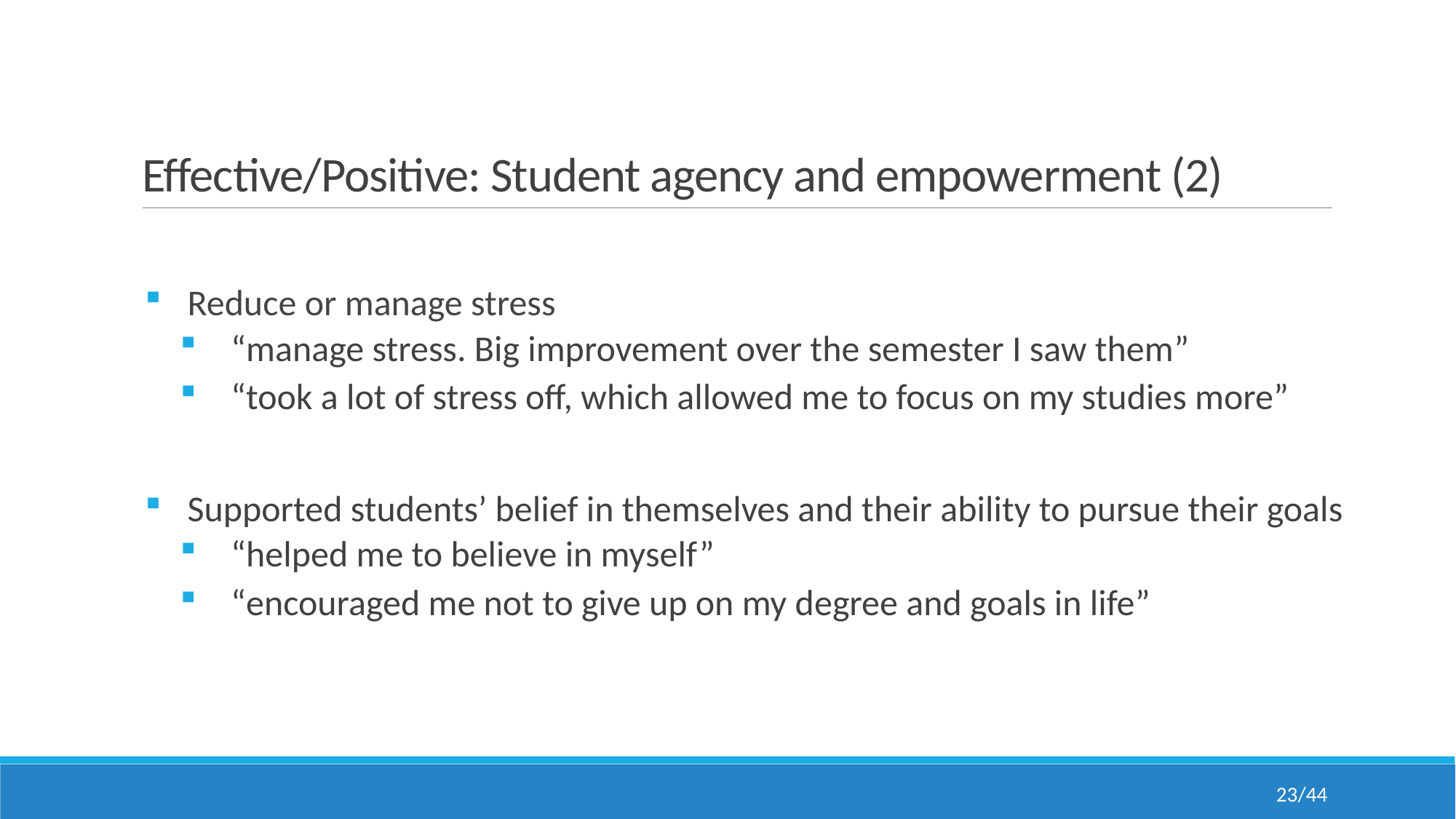

# Effective/Positive: Student agency and empowerment (2)
Reduce or manage stress
 “manage stress. Big improvement over the semester I saw them”
 “took a lot of stress off, which allowed me to focus on my studies more”

Supported students’ belief in themselves and their ability to pursue their goals
 “helped me to believe in myself”
 “encouraged me not to give up on my degree and goals in life”

23